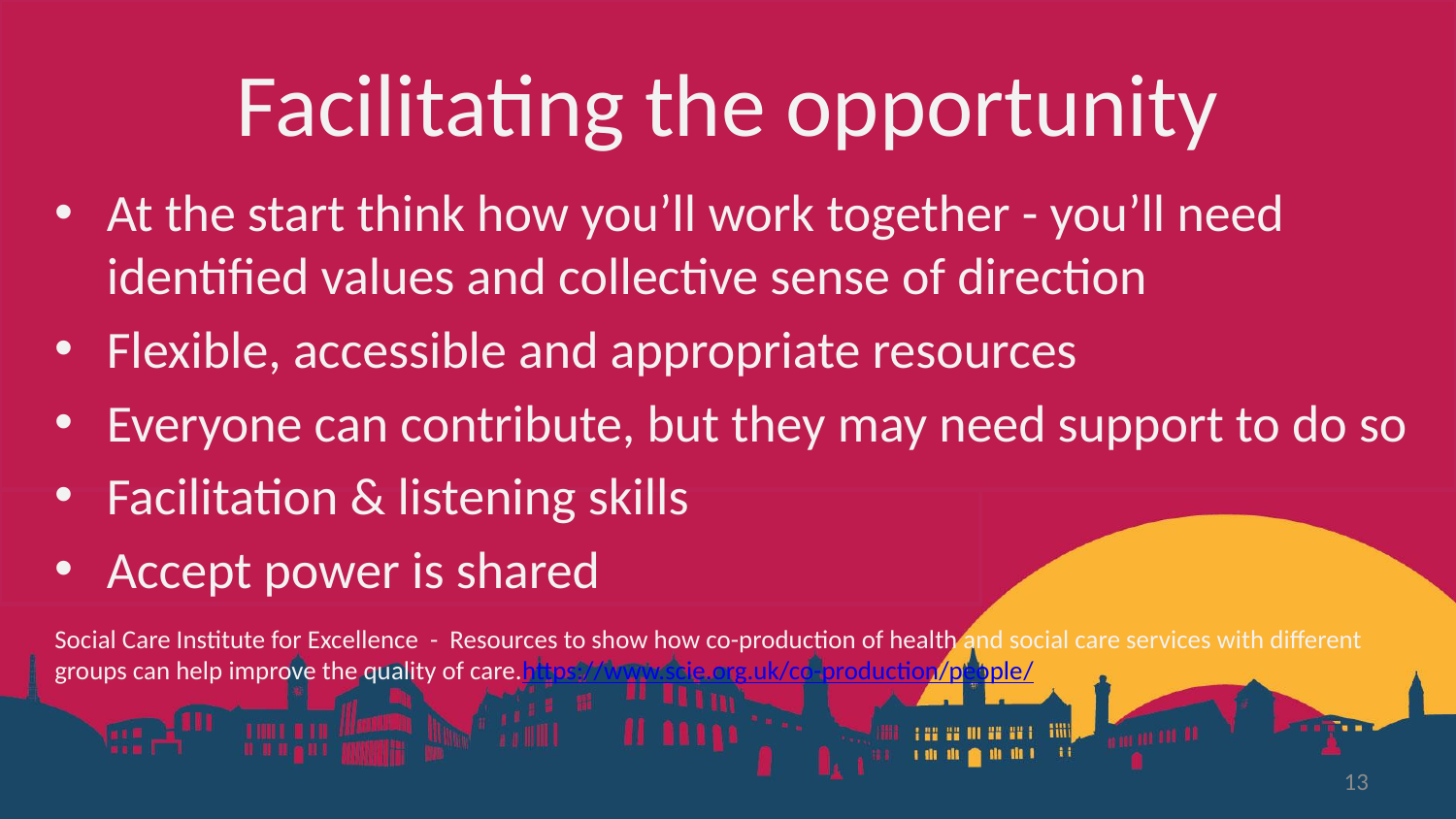

# Facilitating the opportunity
At the start think how you’ll work together - you’ll need identified values and collective sense of direction
Flexible, accessible and appropriate resources
Everyone can contribute, but they may need support to do so
Facilitation & listening skills
Accept power is shared

Social Care Institute for Excellence  -  Resources to show how co-production of health and social care services with different groups can help improve the quality of care.https://www.scie.org.uk/co-production/people/

13